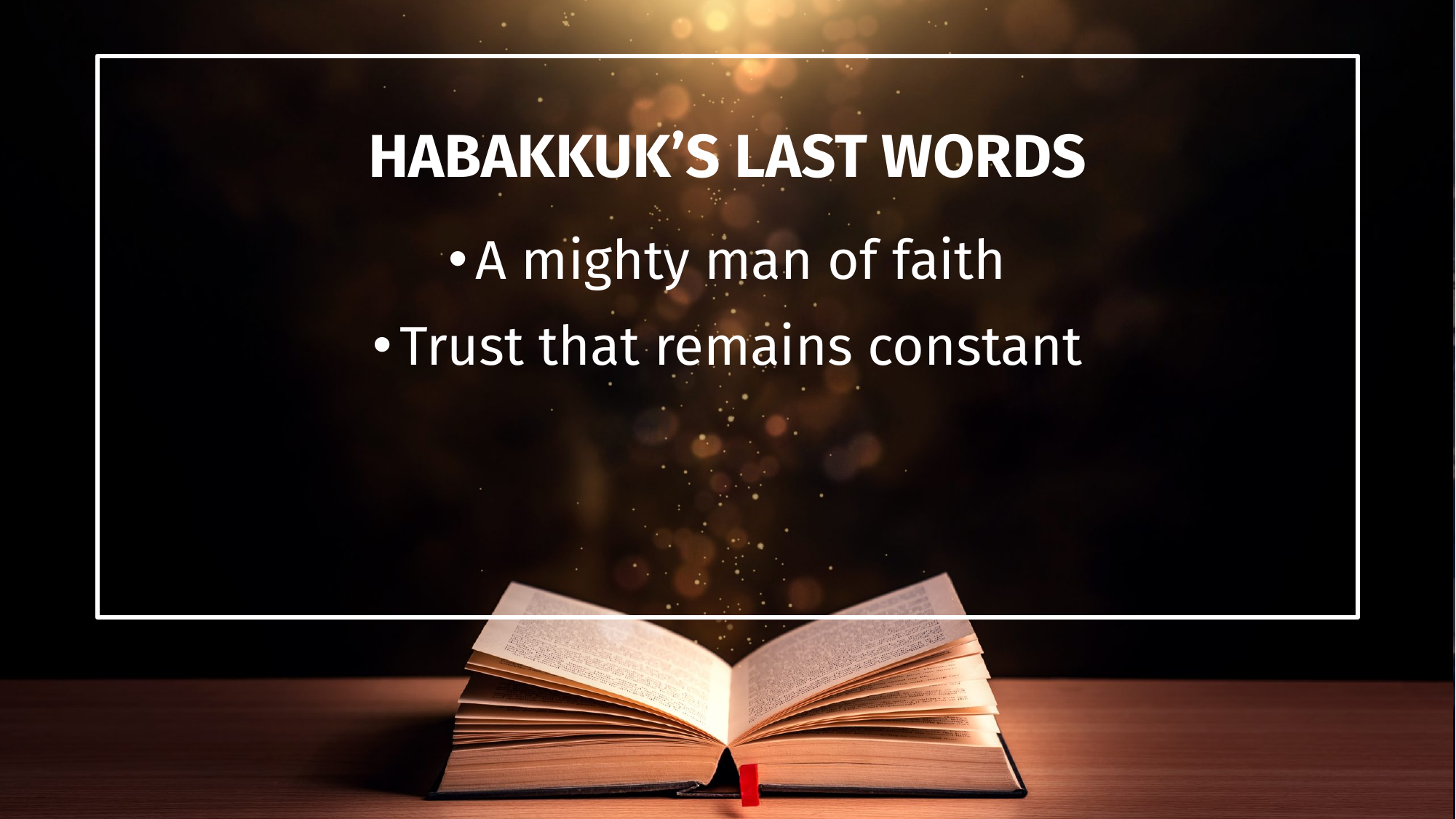

A mighty man of faith
Trust that remains constant

# Habakkuk’s Last Words